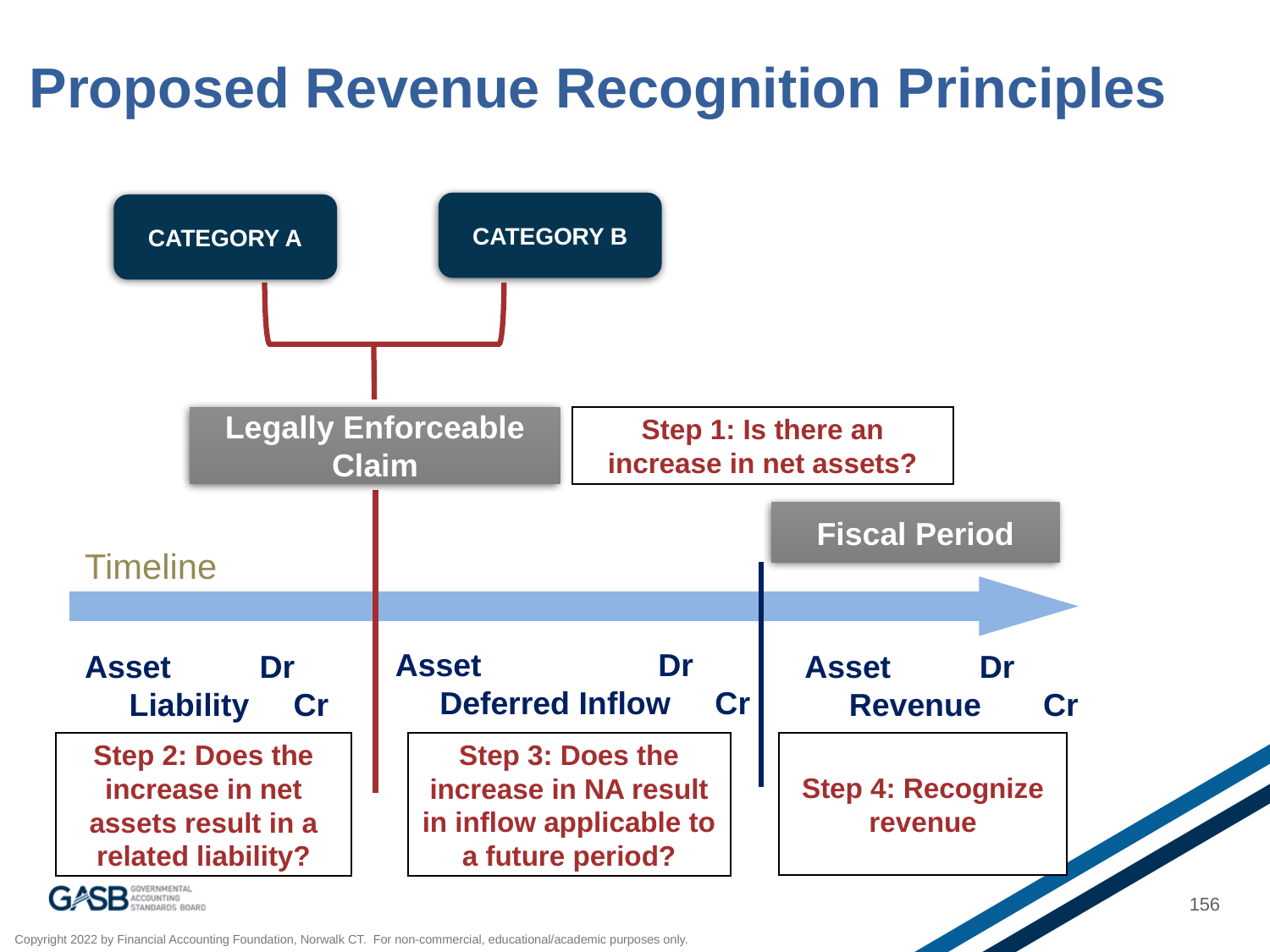

# Proposed Revenue Recognition Principles

CATEGORY B

CATEGORY A
Step 1: Is there an increase in net assets?
Legally Enforceable Claim
Fiscal Period
Timeline

Asset         	 Dr
     Deferred Inflow     Cr
Asset          Dr
     Liability     Cr
Asset          Dr
     Revenue       Cr
Step 3: Does the increase in NA result in inflow applicable to a future period?
Step 4: Recognize revenue
Step 2: Does the increase in net assets result in a related liability?
156